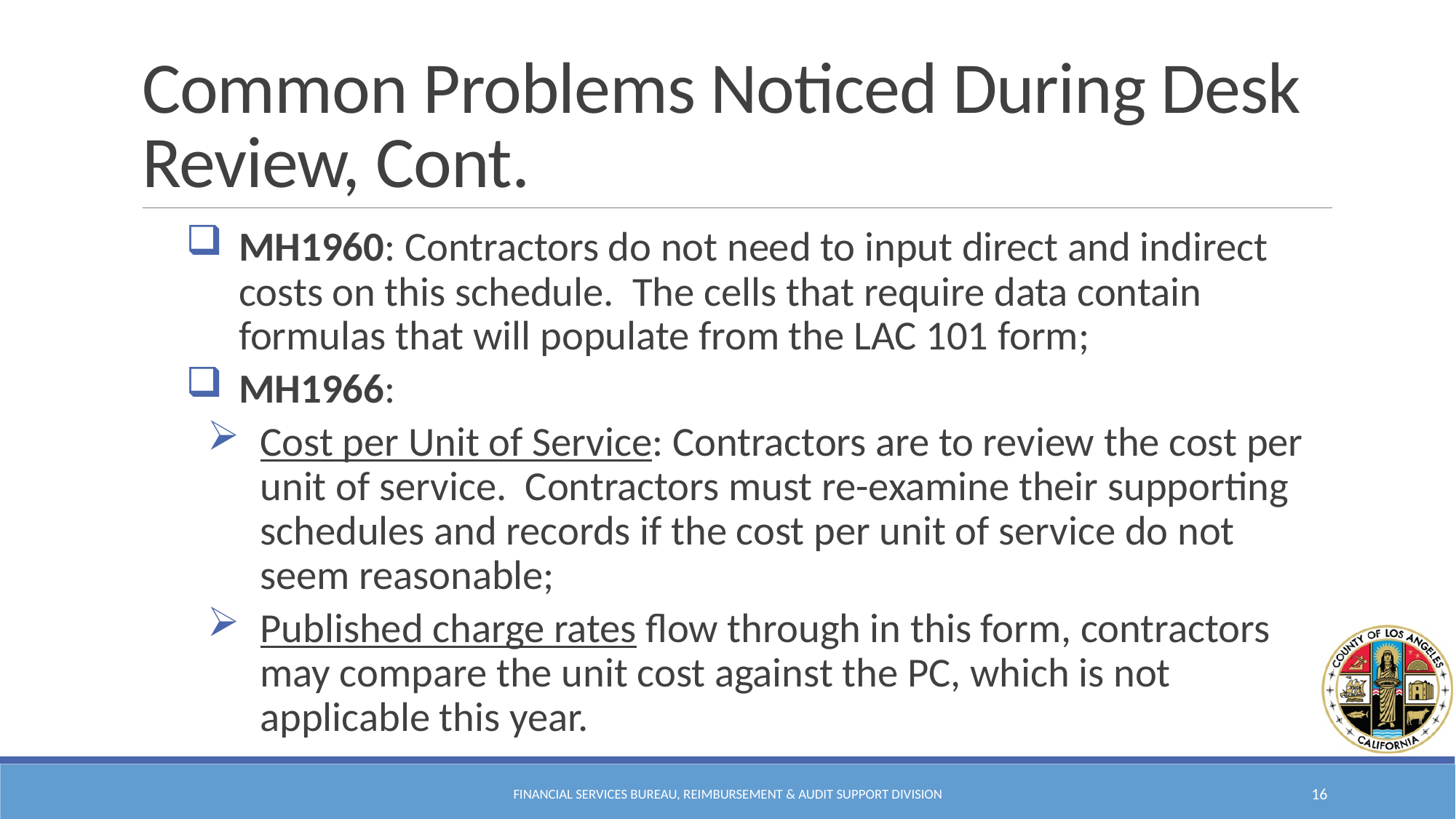

# Common Problems Noticed During Desk Review, Cont.
MH1960: Contractors do not need to input direct and indirect costs on this schedule.  The cells that require data contain formulas that will populate from the LAC 101 form;
MH1966:
Cost per Unit of Service: Contractors are to review the cost per unit of service.  Contractors must re-examine their supporting schedules and records if the cost per unit of service do not seem reasonable;
Published charge rates flow through in this form, contractors may compare the unit cost against the PC, which is not applicable this year.

Financial Services Bureau, Reimbursement & Audit Support Division
16